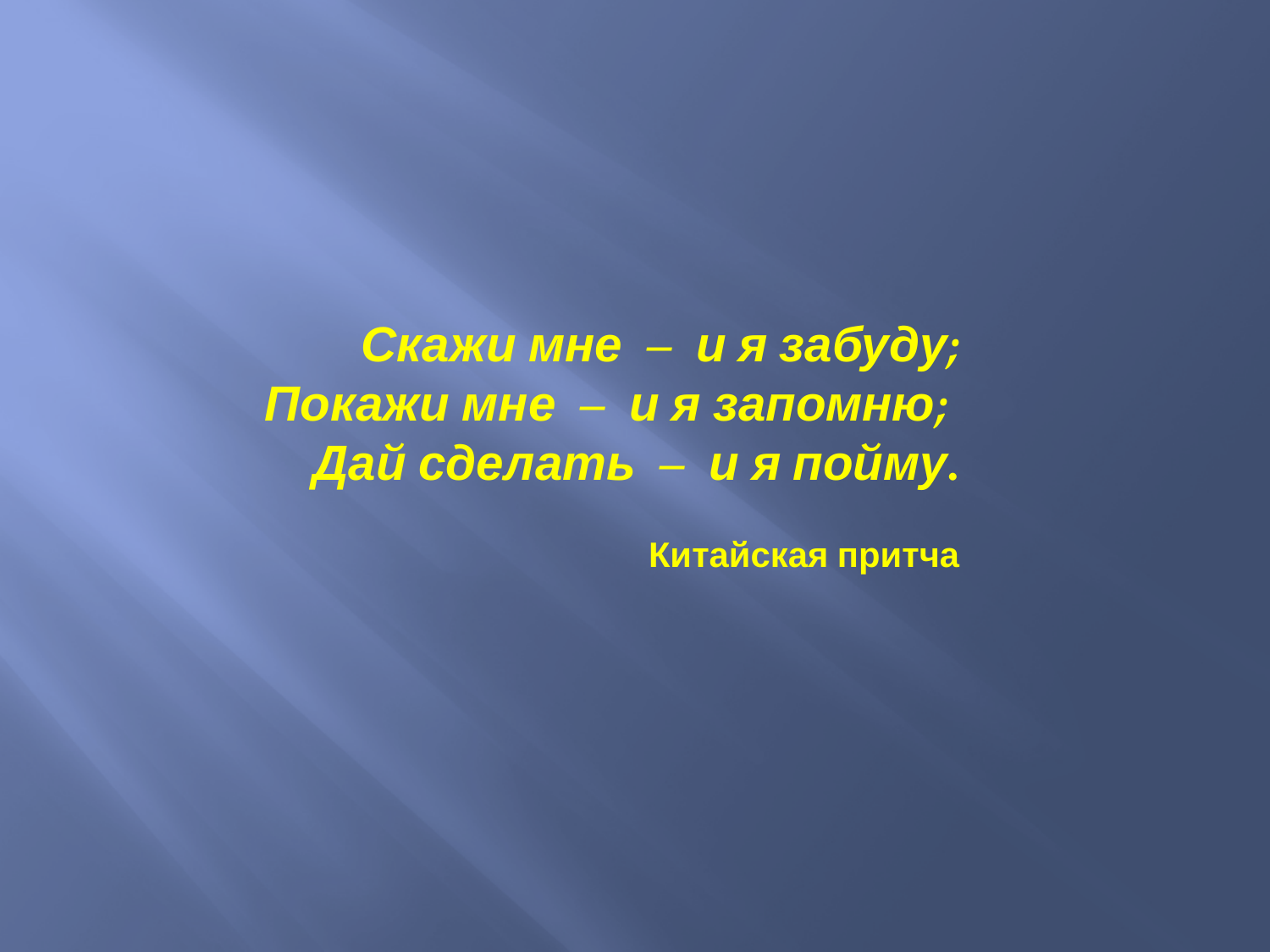

Скажи мне  –  и я забуду;
Покажи мне  –  и я запомню;
Дай сделать  –  и я пойму.

Китайская притча